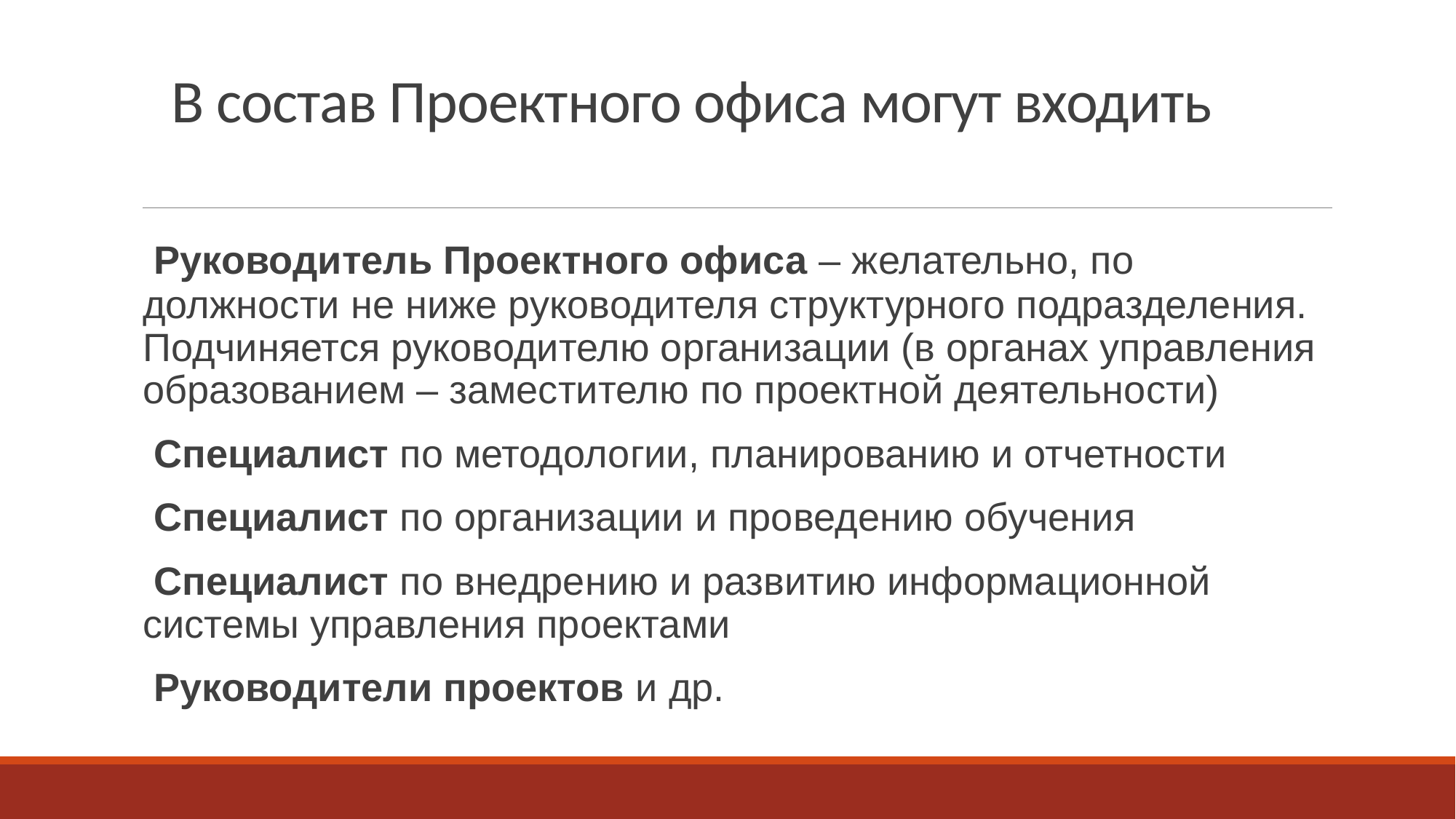

# В состав Проектного офиса могут входить
 Руководитель Проектного офиса – желательно, по должности не ниже руководителя структурного подразделения. Подчиняется руководителю организации (в органах управления образованием – заместителю по проектной деятельности)
 Специалист по методологии, планированию и отчетности
 Специалист по организации и проведению обучения
 Специалист по внедрению и развитию информационной системы управления проектами
 Руководители проектов и др.